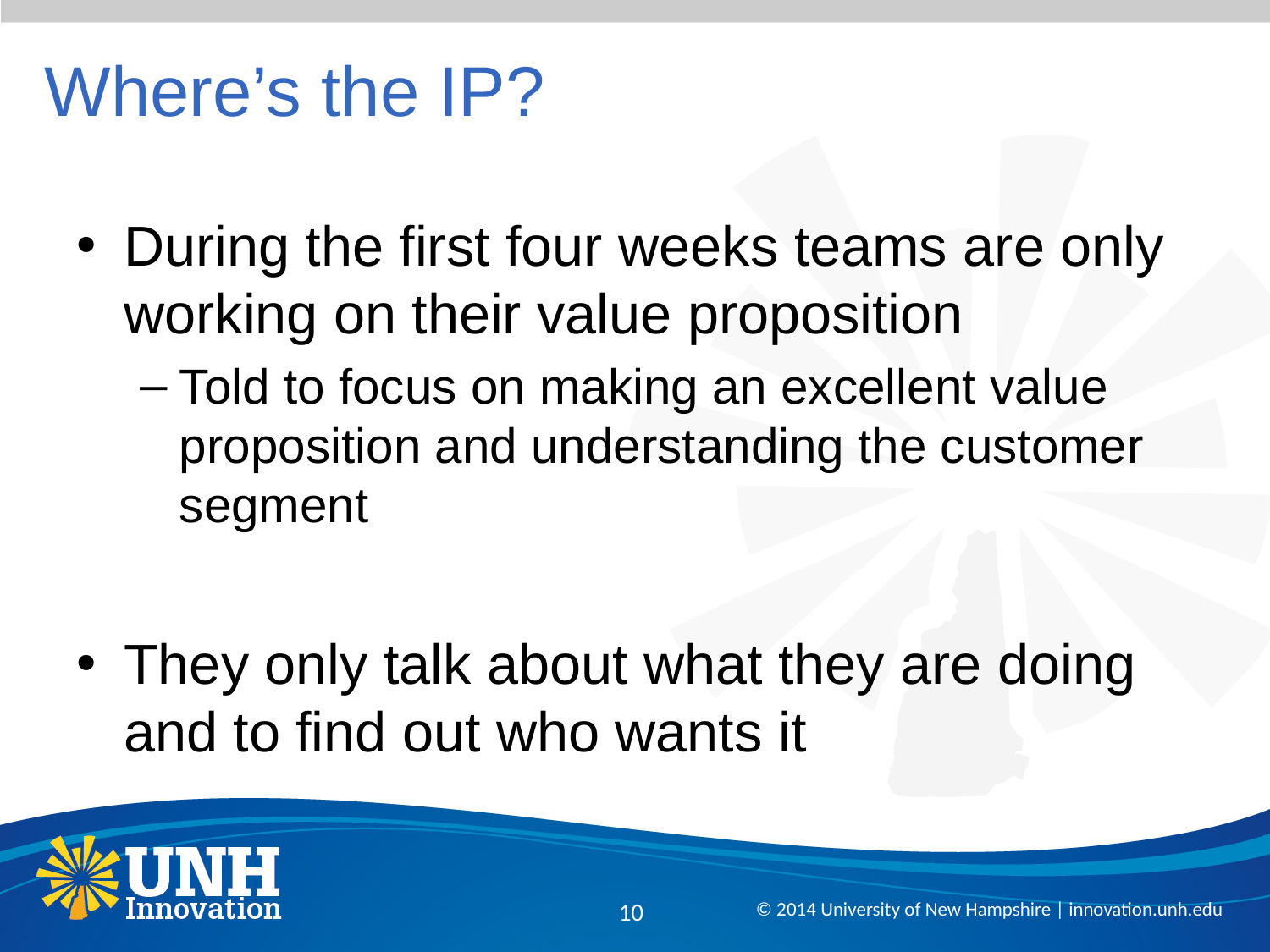

# Where’s the IP?
During the first four weeks teams are only working on their value proposition
Told to focus on making an excellent value proposition and understanding the customer segment

They only talk about what they are doing and to find out who wants it
10
© 2014 University of New Hampshire | innovation.unh.edu